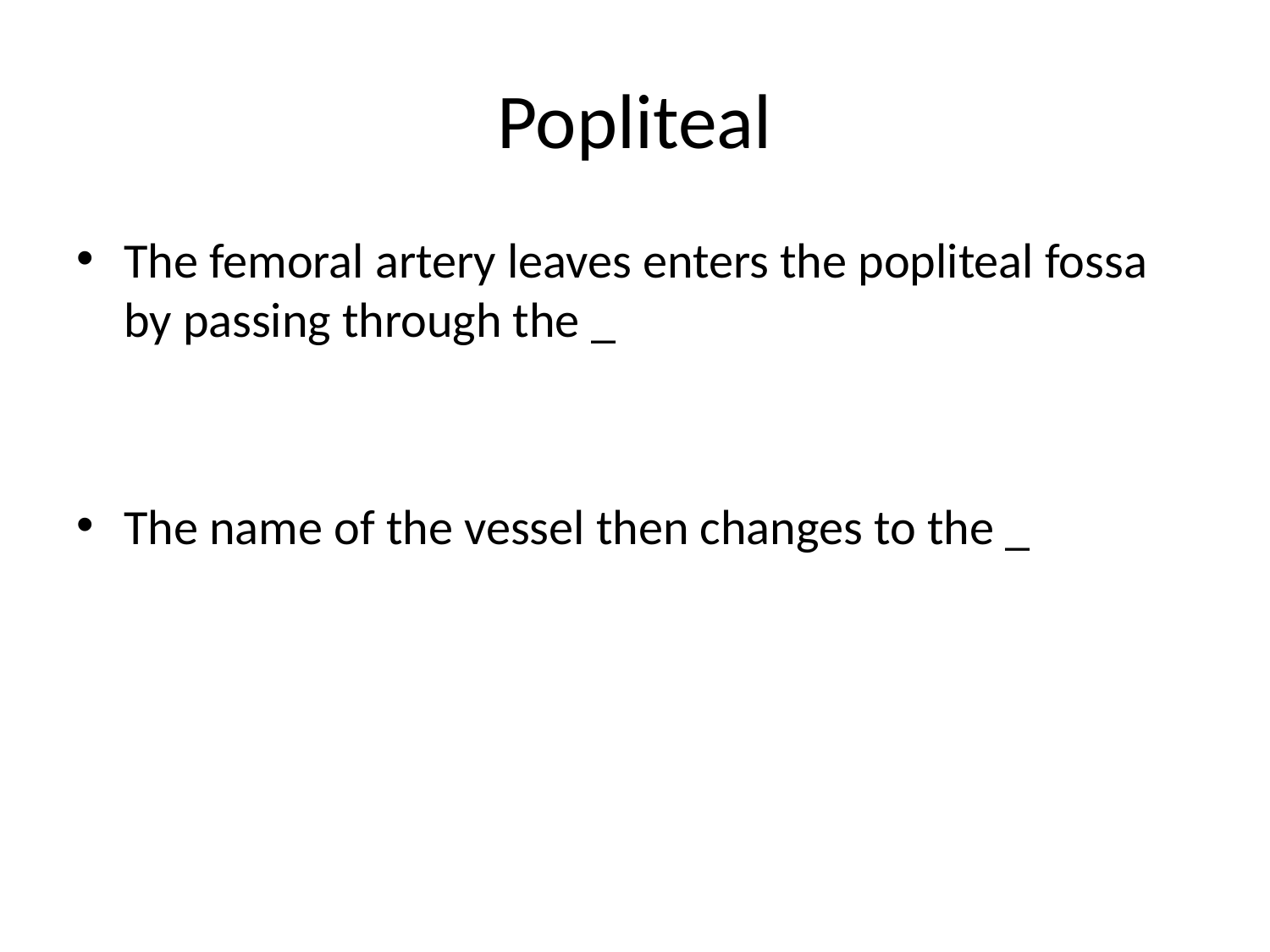

# Popliteal
The femoral artery leaves enters the popliteal fossa by passing through the _

The name of the vessel then changes to the _